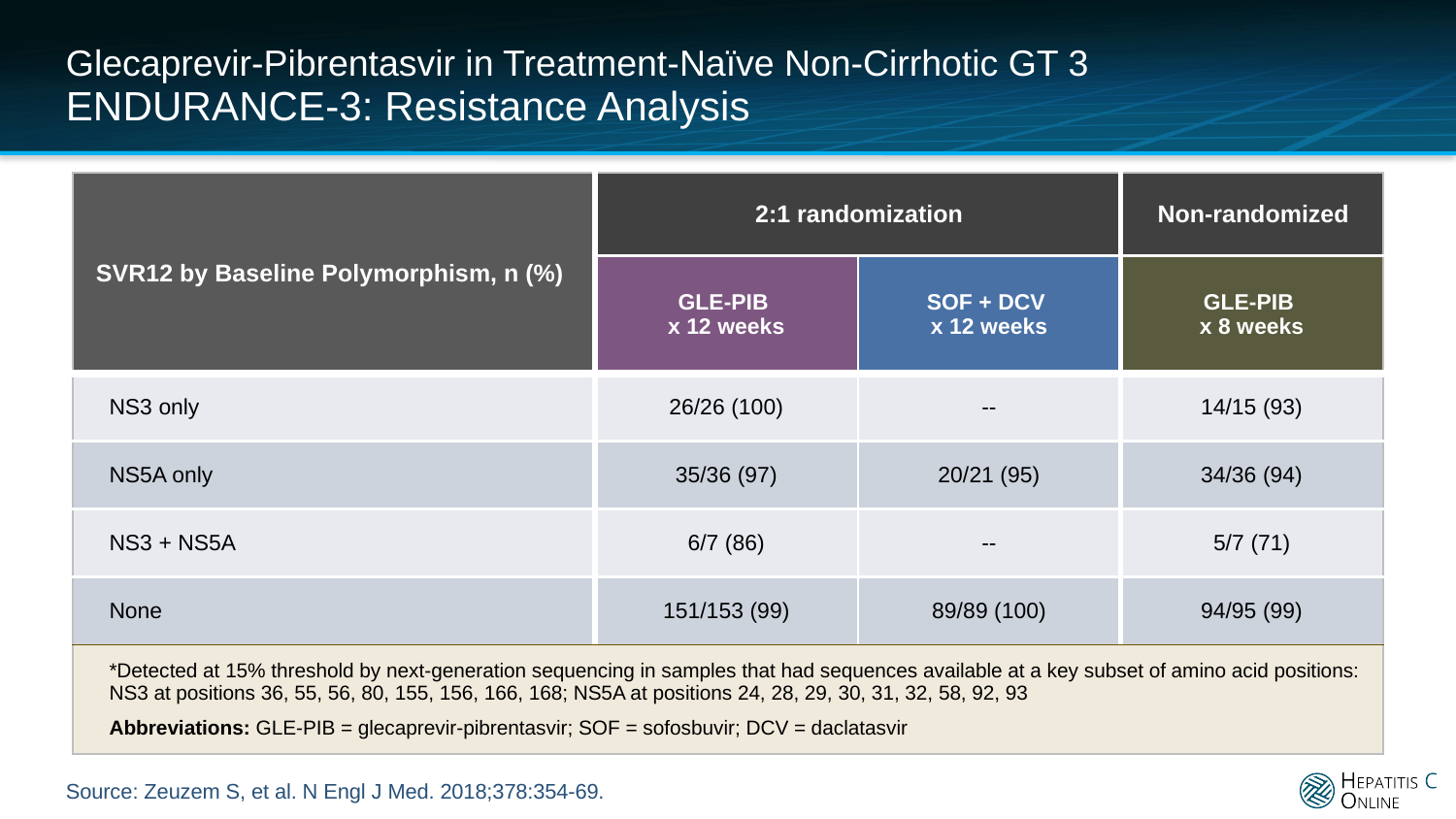

# Glecaprevir-Pibrentasvir in Treatment-Naïve Non-Cirrhotic GT 3 ENDURANCE-3: Resistance Analysis
| SVR12 by Baseline Polymorphism, n (%) | 2:1 randomization |  | Non-randomized |
| --- | --- | --- | --- |
|  | GLE-PIB x 12 weeks | SOF + DCV x 12 weeks | GLE-PIB x 8 weeks |
| NS3 only | 26/26 (100) | -- | 14/15 (93) |
| NS5A only | 35/36 (97) | 20/21 (95) | 34/36 (94) |
| NS3 + NS5A | 6/7 (86) | -- | 5/7 (71) |
| None | 151/153 (99) | 89/89 (100) | 94/95 (99) |
| \*Detected at 15% threshold by next-generation sequencing in samples that had sequences available at a key subset of amino acid positions: NS3 at positions 36, 55, 56, 80, 155, 156, 166, 168; NS5A at positions 24, 28, 29, 30, 31, 32, 58, 92, 93 Abbreviations: GLE-PIB = glecaprevir-pibrentasvir; SOF = sofosbuvir; DCV = daclatasvir |  |  |  |
Source: Zeuzem S, et al. N Engl J Med. 2018;378:354-69.